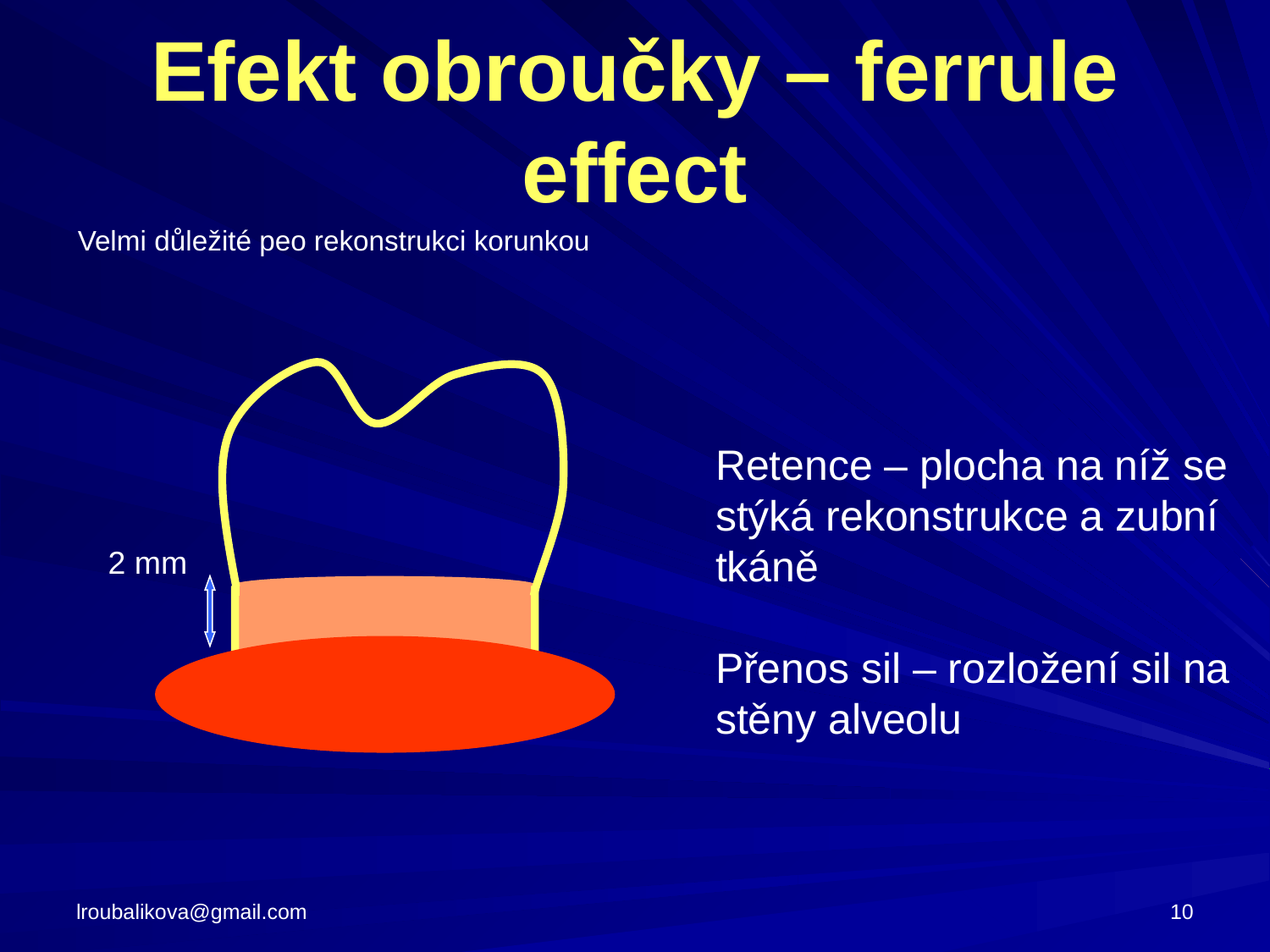

# Efekt obroučky – ferrule effect
Velmi důležité peo rekonstrukci korunkou

Retence – plocha na níž se stýká rekonstrukce a zubní tkáně

Přenos sil – rozložení sil na stěny alveolu

2 mm

lroubalikova@gmail.com
10